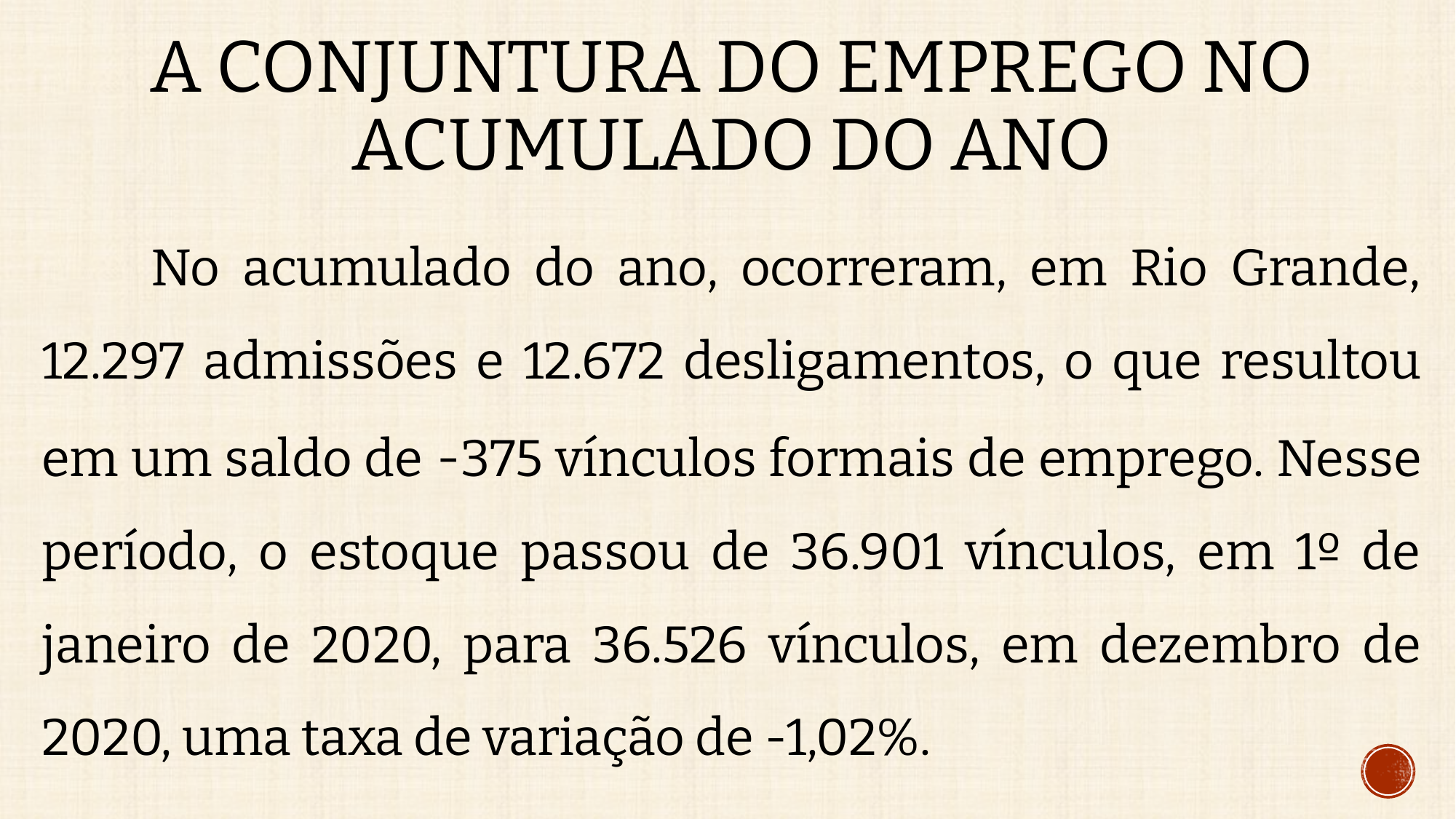

# A conjuntura do emprego no acumulado do ano
	No acumulado do ano, ocorreram, em Rio Grande, 12.297 admissões e 12.672 desligamentos, o que resultou em um saldo de -375 vínculos formais de emprego. Nesse período, o estoque passou de 36.901 vínculos, em 1º de janeiro de 2020, para 36.526 vínculos, em dezembro de 2020, uma taxa de variação de -1,02%.